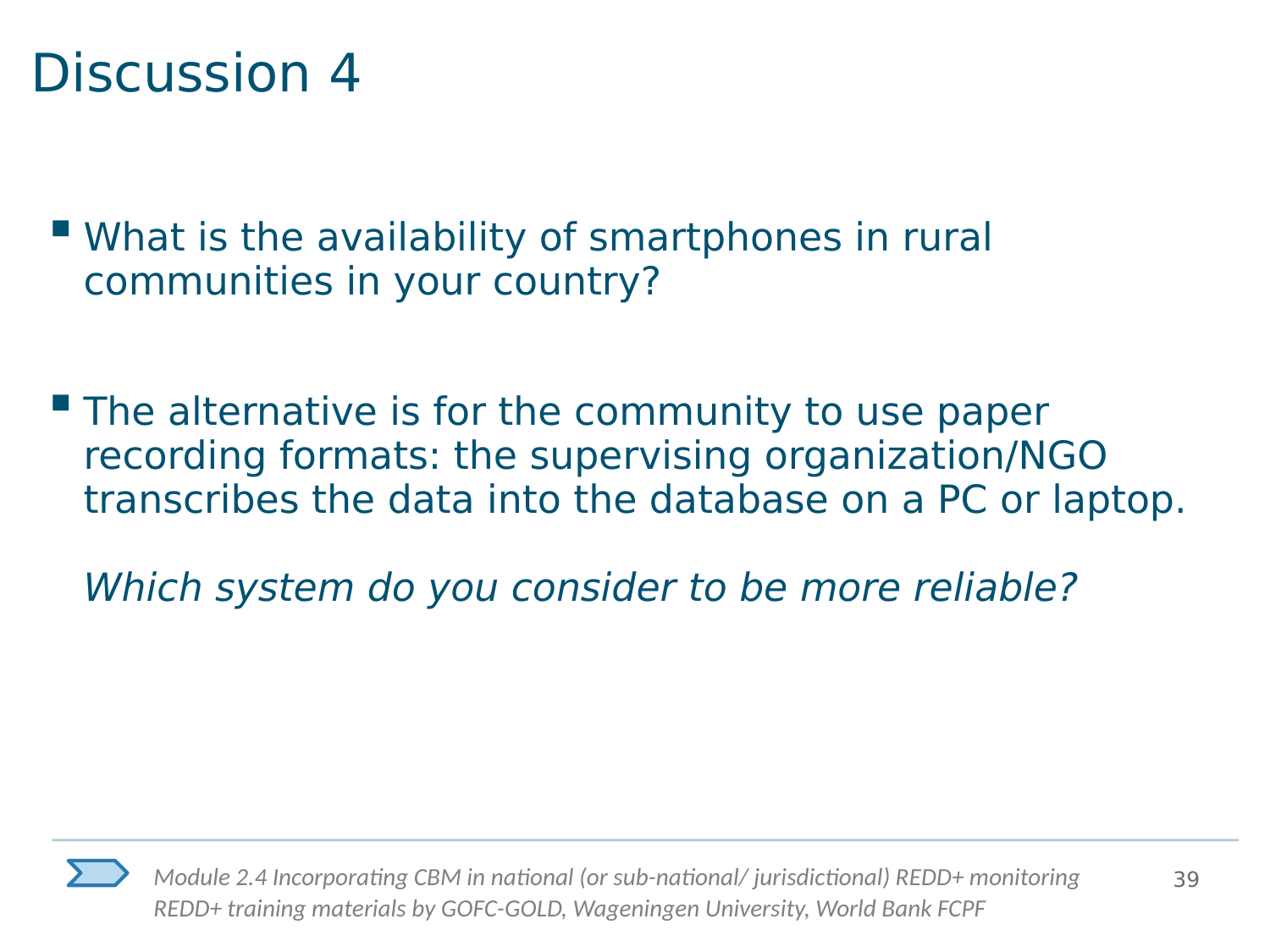

# Discussion 4
What is the availability of smartphones in rural communities in your country?

The alternative is for the community to use paper recording formats: the supervising organization/NGO transcribes the data into the database on a PC or laptop.
Which system do you consider to be more reliable?